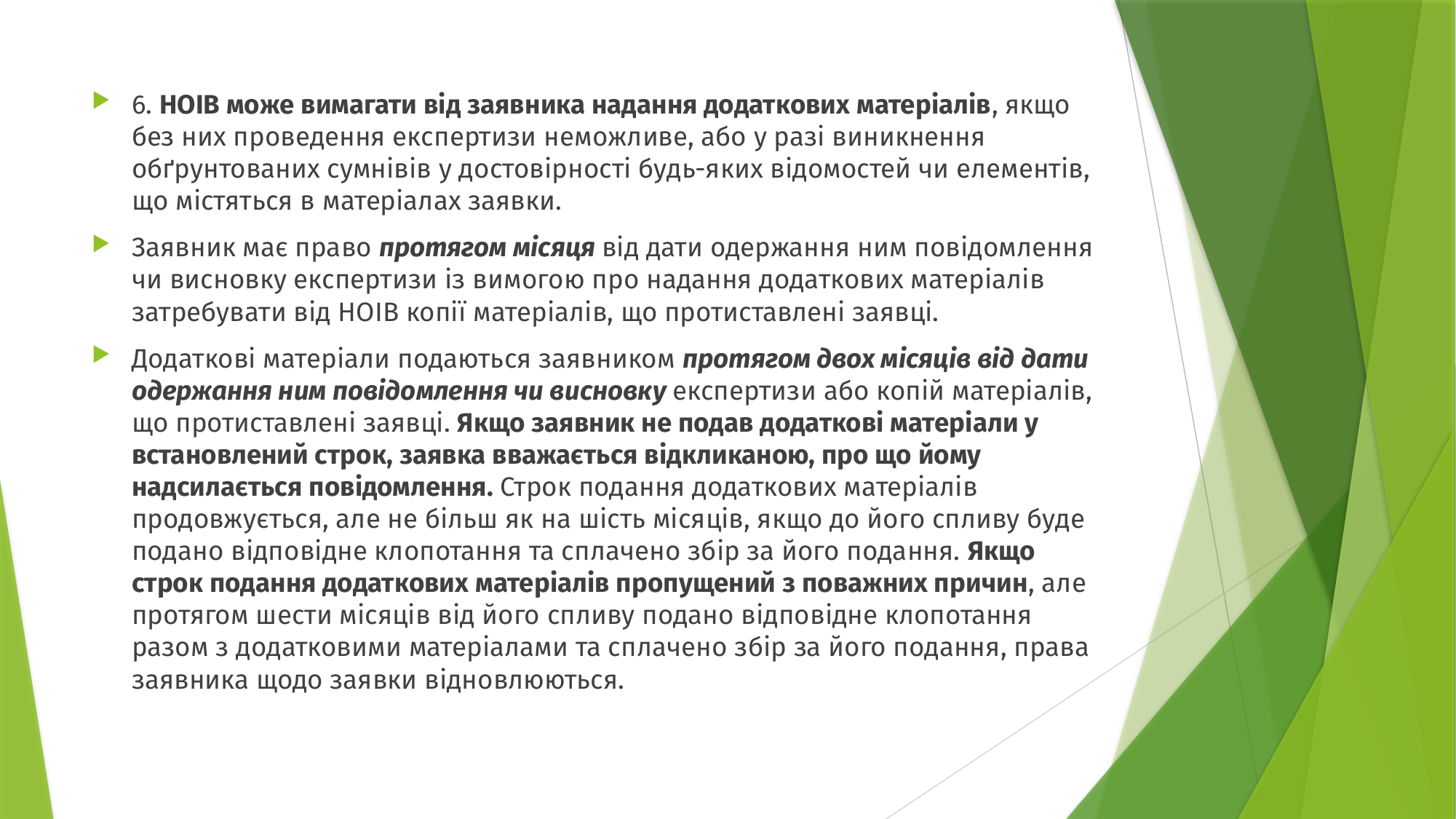

6. НОІВ може вимагати від заявника надання додаткових матеріалів, якщо без них проведення експертизи неможливе, або у разі виникнення обґрунтованих сумнівів у достовірності будь-яких відомостей чи елементів, що містяться в матеріалах заявки.
Заявник має право протягом місяця від дати одержання ним повідомлення чи висновку експертизи із вимогою про надання додаткових матеріалів затребувати від НОІВ копії матеріалів, що протиставлені заявці.
Додаткові матеріали подаються заявником протягом двох місяців від дати одержання ним повідомлення чи висновку експертизи або копій матеріалів, що протиставлені заявці. Якщо заявник не подав додаткові матеріали у встановлений строк, заявка вважається відкликаною, про що йому надсилається повідомлення. Строк подання додаткових матеріалів продовжується, але не більш як на шість місяців, якщо до його спливу буде подано відповідне клопотання та сплачено збір за його подання. Якщо строк подання додаткових матеріалів пропущений з поважних причин, але протягом шести місяців від його спливу подано відповідне клопотання разом з додатковими матеріалами та сплачено збір за його подання, права заявника щодо заявки відновлюються.